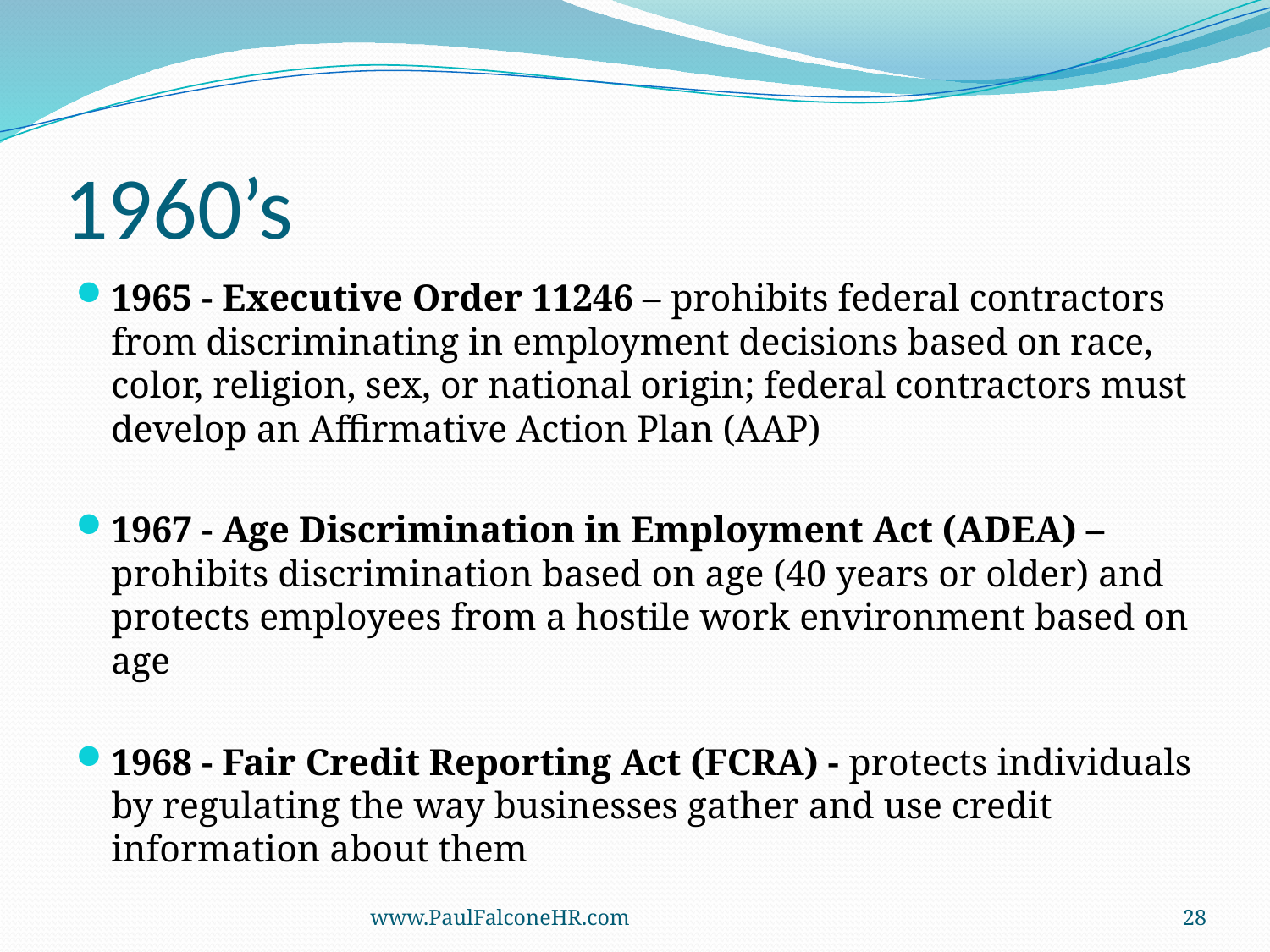

# 1960’s
1965 - Executive Order 11246 – prohibits federal contractors from discriminating in employment decisions based on race, color, religion, sex, or national origin; federal contractors must develop an Affirmative Action Plan (AAP)

1967 - Age Discrimination in Employment Act (ADEA) – prohibits discrimination based on age (40 years or older) and protects employees from a hostile work environment based on age

1968 - Fair Credit Reporting Act (FCRA) - protects individuals by regulating the way businesses gather and use credit information about them

www.PaulFalconeHR.com
28